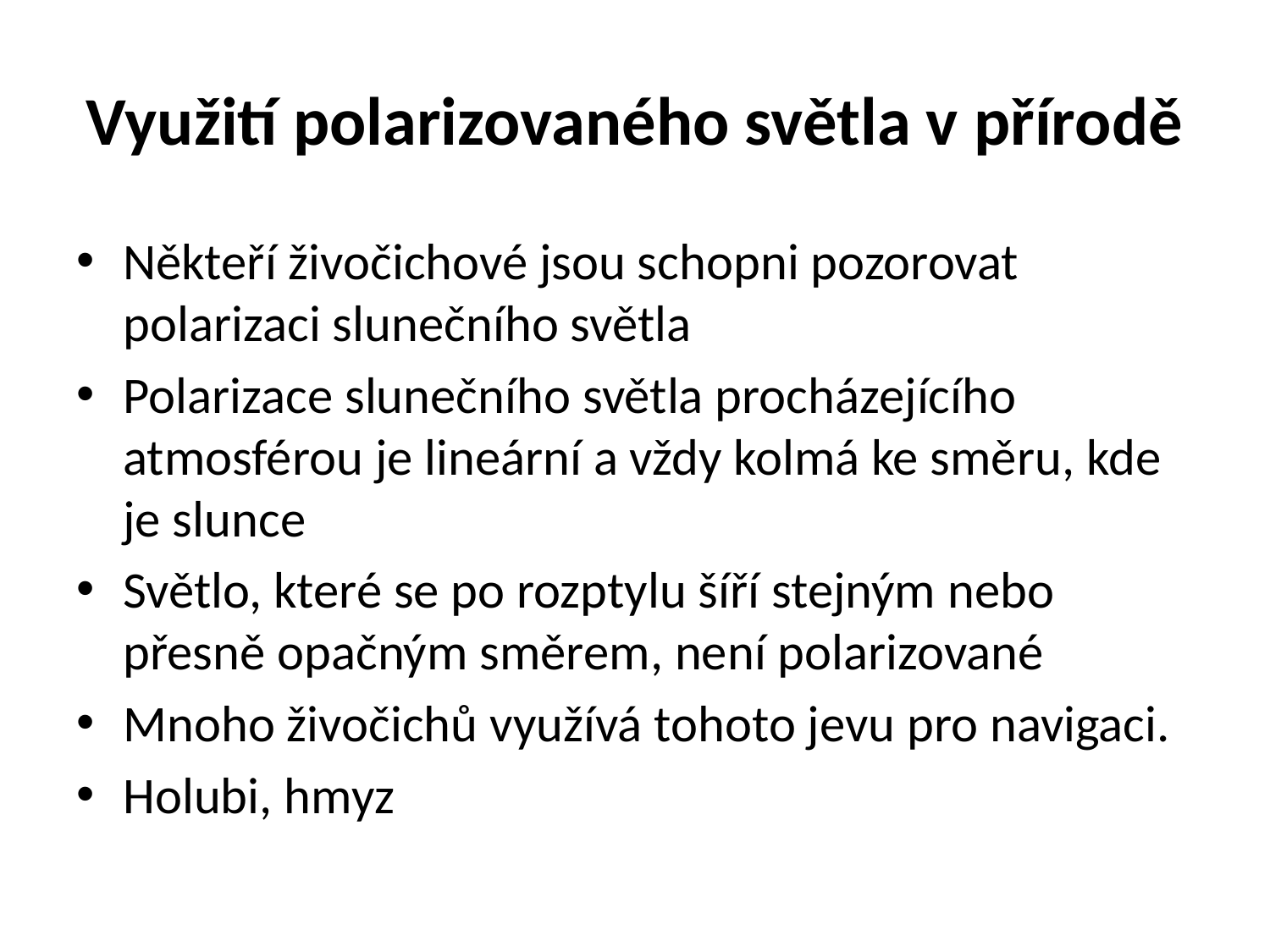

# Využití polarizovaného světla v přírodě
Někteří živočichové jsou schopni pozorovat polarizaci slunečního světla
Polarizace slunečního světla procházejícího atmosférou je lineární a vždy kolmá ke směru, kde je slunce
Světlo, které se po rozptylu šíří stejným nebo přesně opačným směrem, není polarizované
Mnoho živočichů využívá tohoto jevu pro navigaci.
Holubi, hmyz